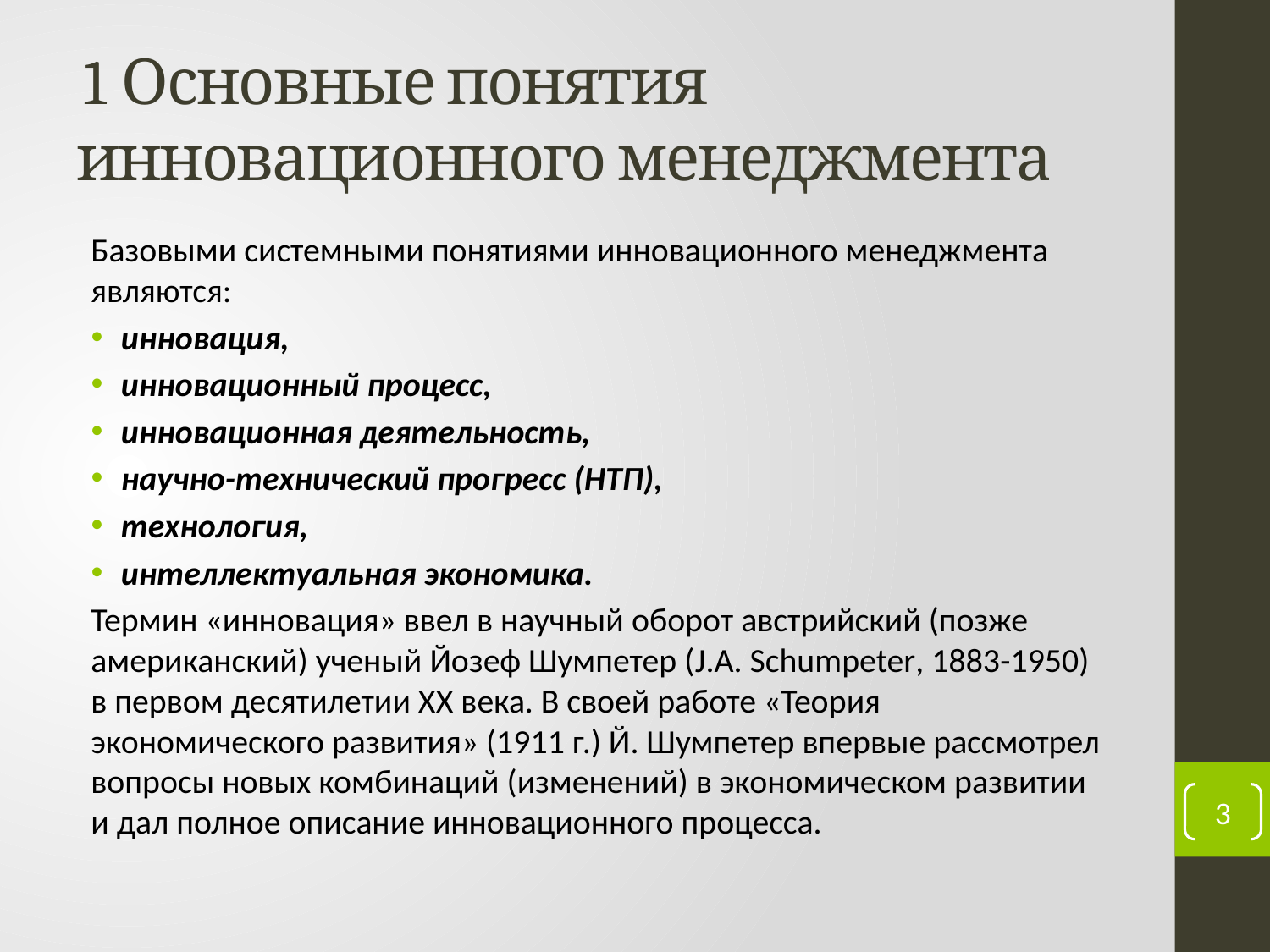

# 1 Основные понятия инновационного менеджмента
Базовыми системными понятиями инновационного менеджмента являются:
инновация,
инновационный процесс,
инновационная деятельность,
научно-технический прогресс (НТП),
технология,
интеллектуальная экономика.
Термин «инновация» ввел в научный оборот австрийский (позже американский) ученый Йозеф Шумпетер (J.A. Schumpeter, 1883-1950) в первом десятилетии XX века. В своей работе «Теория экономического развития» (1911 г.) Й. Шумпетер впервые рассмотрел вопросы новых комбинаций (изменений) в экономическом развитии и дал полное описание инновационного процесса.

3